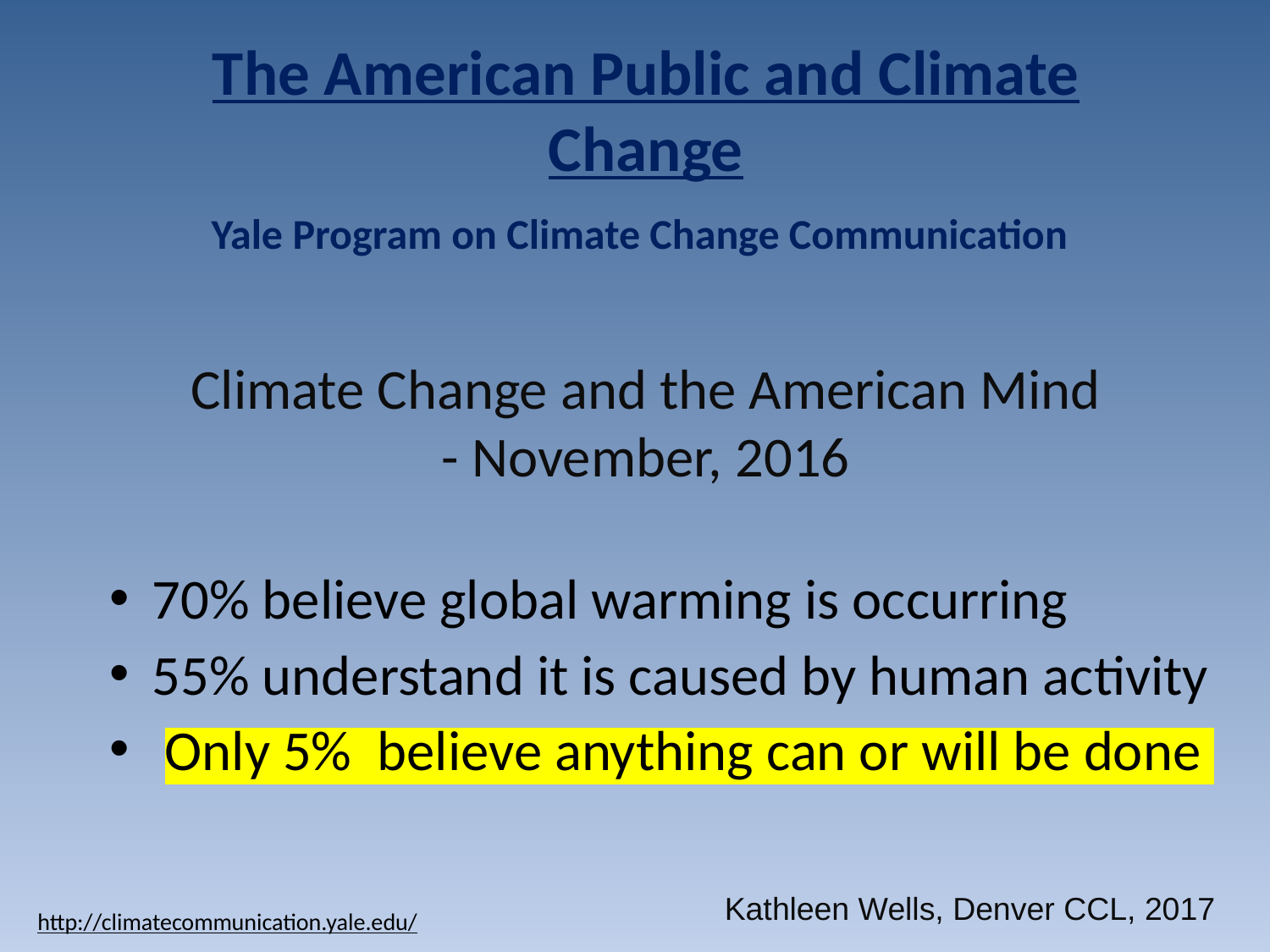

# The American Public and Climate Change
Yale Program on Climate Change Communication
Climate Change and the American Mind - November, 2016
 70% believe global warming is occurring
 55% understand it is caused by human activity
  Only 5%  believe anything can or will be done
Kathleen Wells, Denver CCL, 2017
http://climatecommunication.yale.edu/